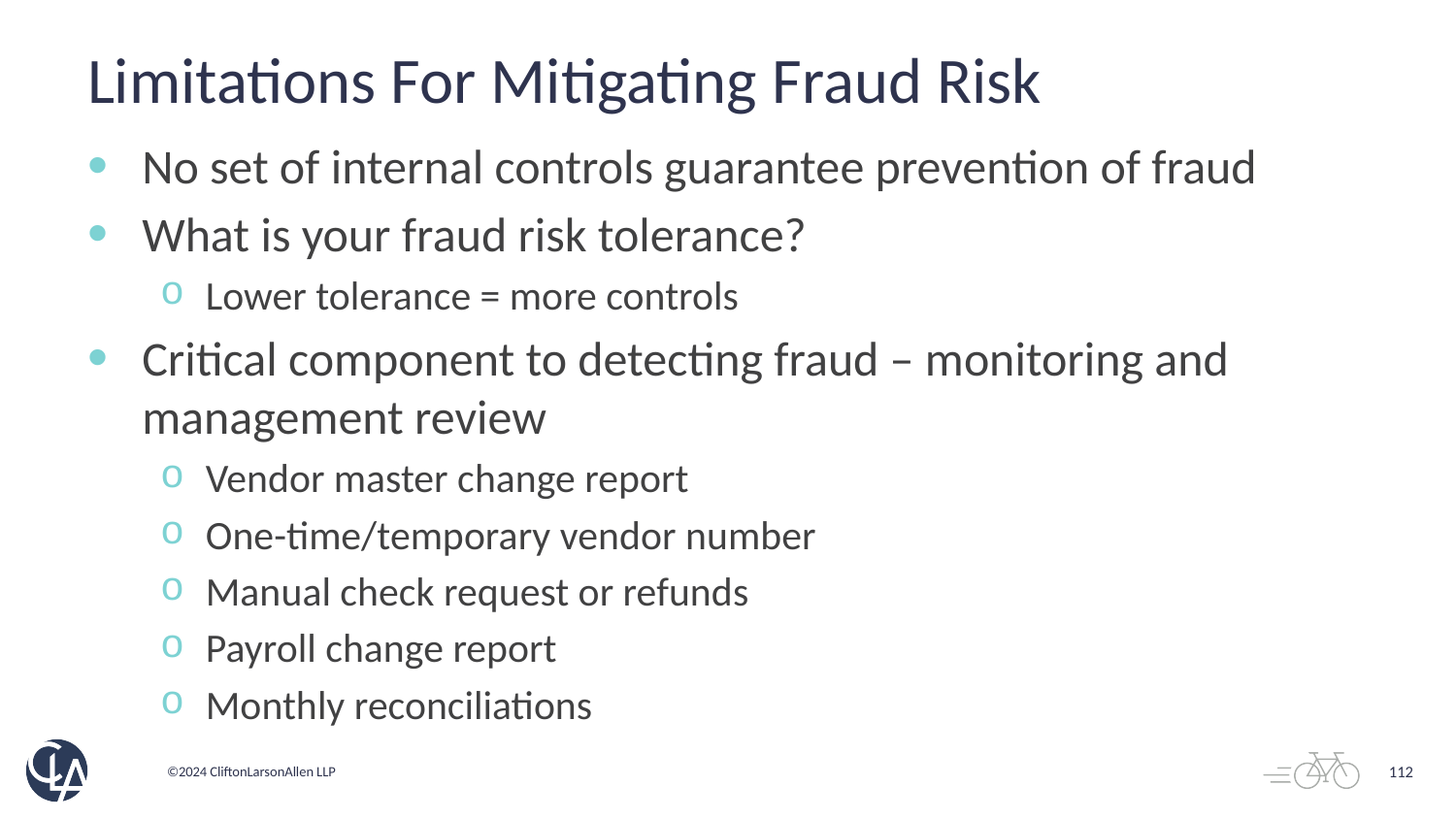

# Limitations For Mitigating Fraud Risk
No set of internal controls guarantee prevention of fraud
What is your fraud risk tolerance?
Lower tolerance = more controls
Critical component to detecting fraud – monitoring and management review
Vendor master change report
One-time/temporary vendor number
Manual check request or refunds
Payroll change report
Monthly reconciliations
112